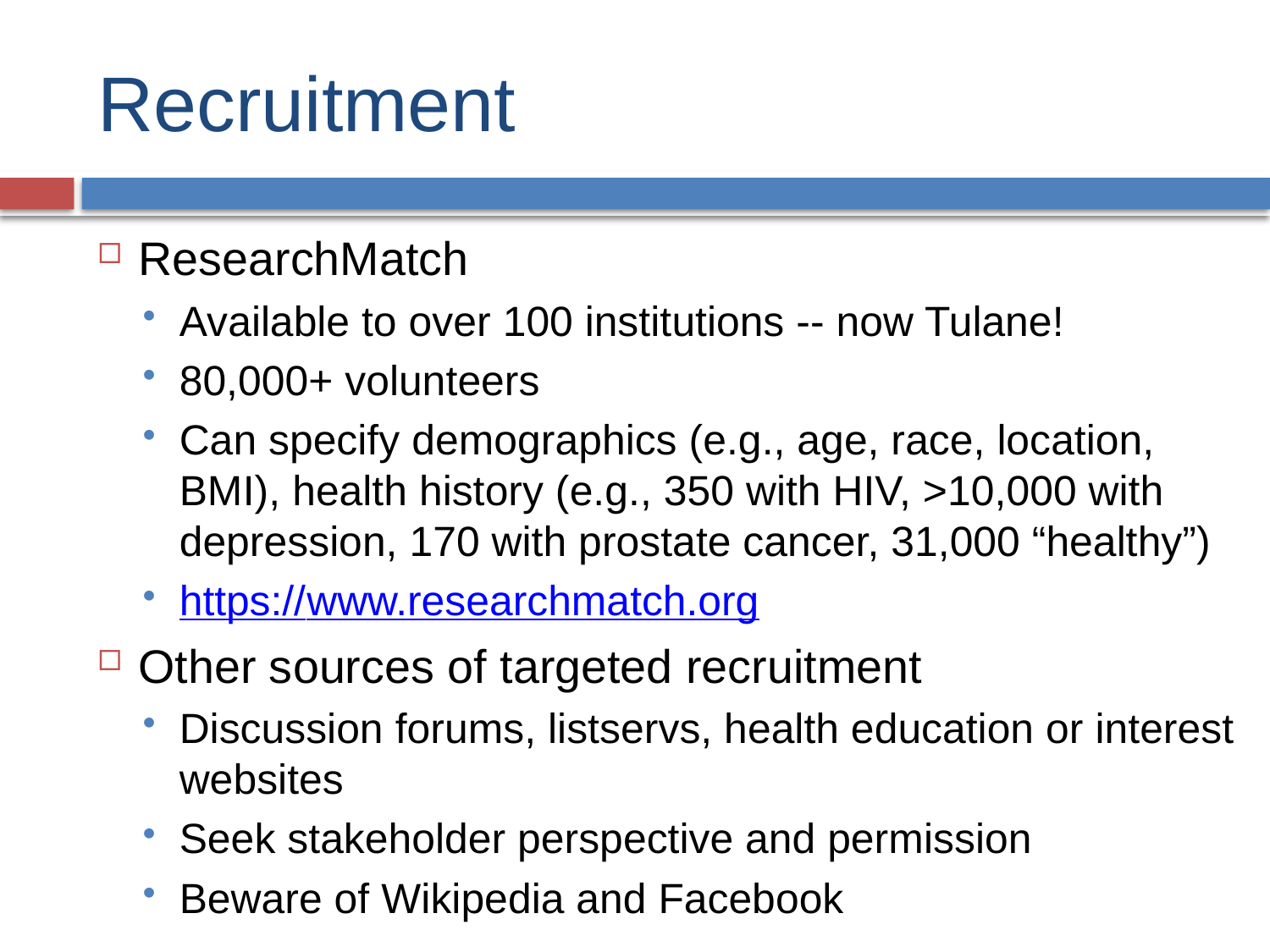

# Recruitment
ResearchMatch
Available to over 100 institutions -- now Tulane!
80,000+ volunteers
Can specify demographics (e.g., age, race, location, BMI), health history (e.g., 350 with HIV, >10,000 with depression, 170 with prostate cancer, 31,000 “healthy”)
https://www.researchmatch.org
Other sources of targeted recruitment
Discussion forums, listservs, health education or interest websites
Seek stakeholder perspective and permission
Beware of Wikipedia and Facebook